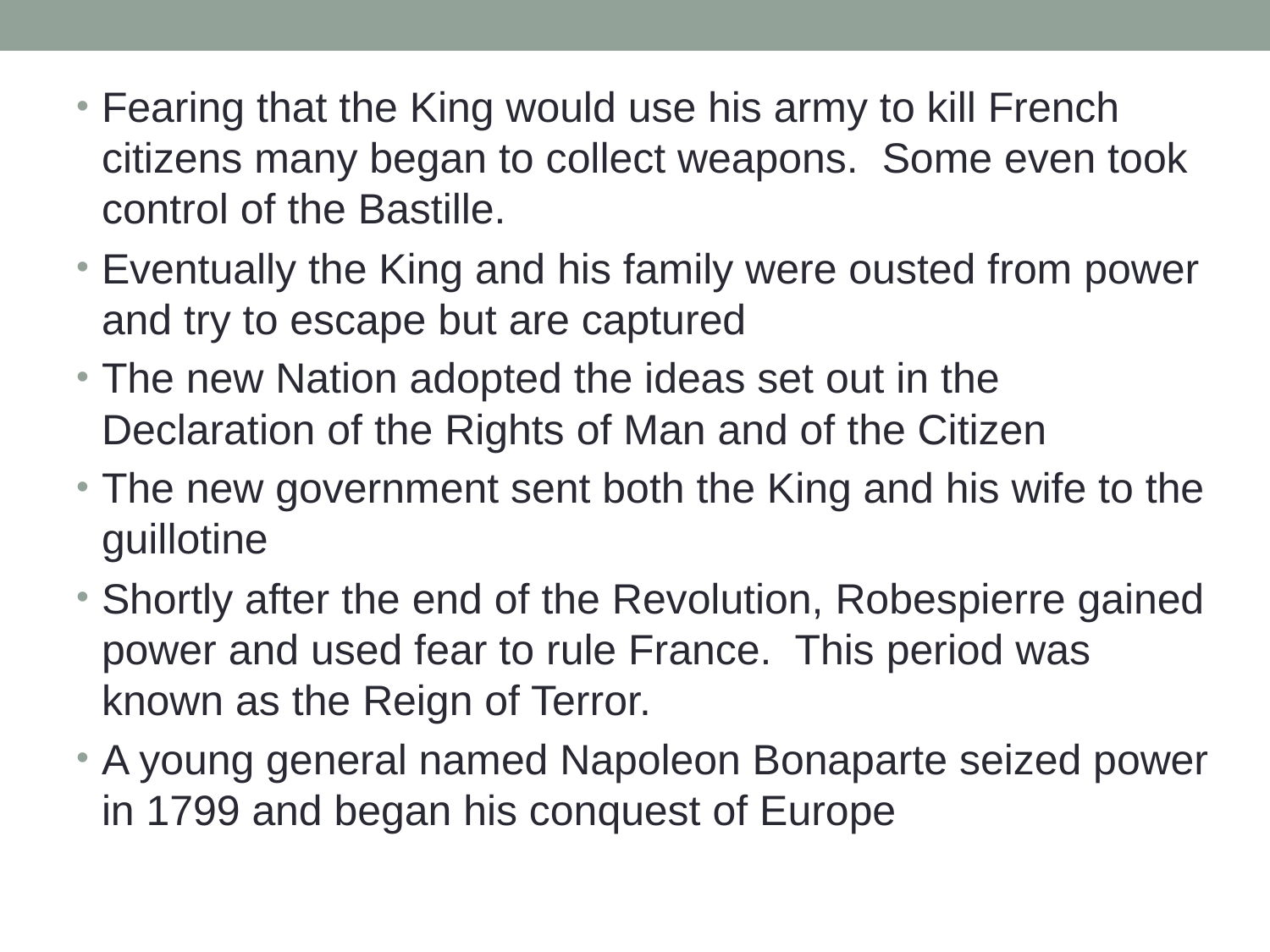

#
Fearing that the King would use his army to kill French citizens many began to collect weapons.  Some even took control of the Bastille.
Eventually the King and his family were ousted from power and try to escape but are captured
The new Nation adopted the ideas set out in the Declaration of the Rights of Man and of the Citizen
The new government sent both the King and his wife to the guillotine
Shortly after the end of the Revolution, Robespierre gained power and used fear to rule France.  This period was known as the Reign of Terror.
A young general named Napoleon Bonaparte seized power in 1799 and began his conquest of Europe